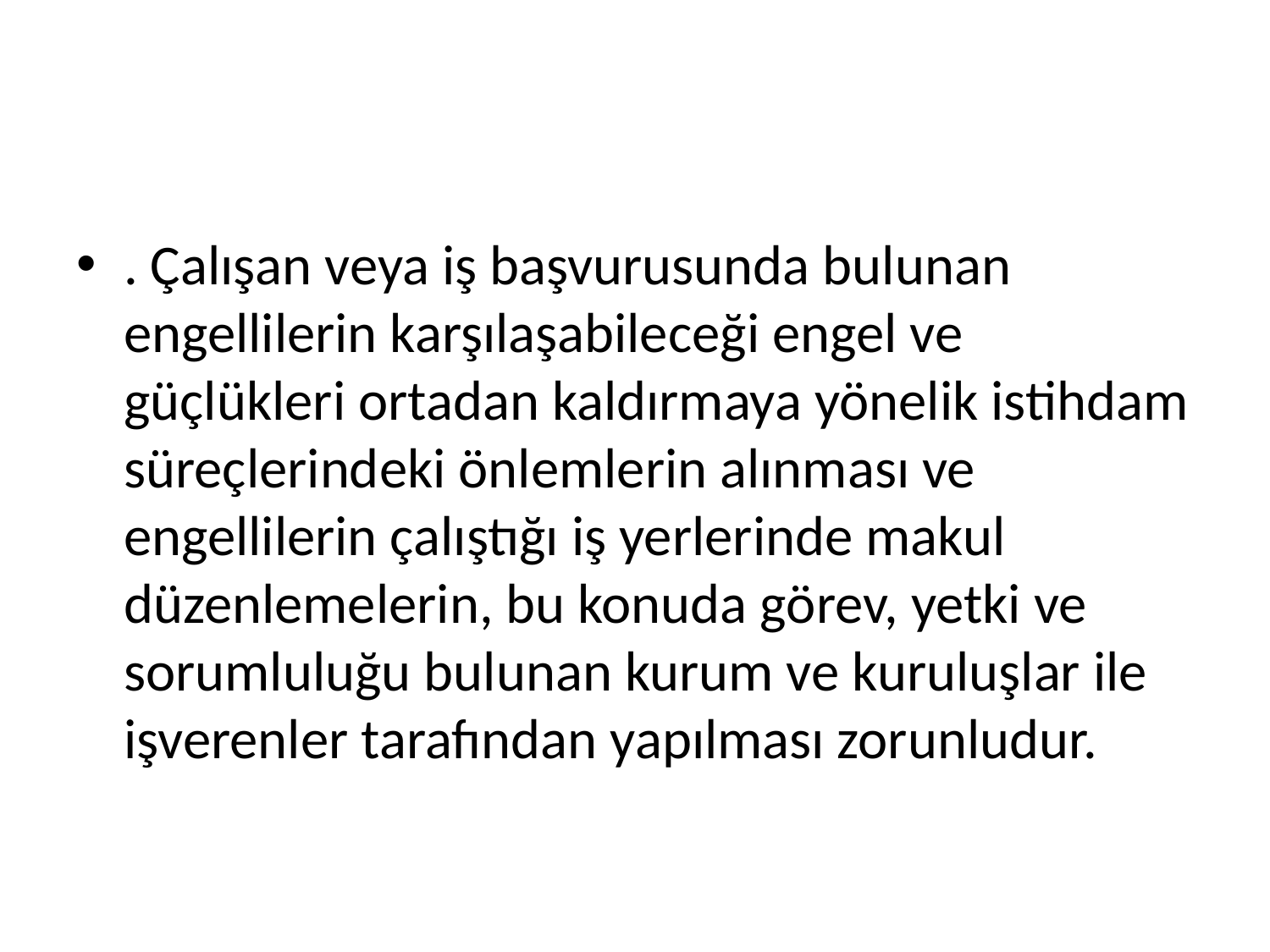

#
. Çalışan veya iş başvurusunda bulunan engellilerin karşılaşabileceği engel ve güçlükleri ortadan kaldırmaya yönelik istihdam süreçlerindeki önlemlerin alınması ve engellilerin çalıştığı iş yerlerinde makul düzenlemelerin, bu konuda görev, yetki ve sorumluluğu bulunan kurum ve kuruluşlar ile işverenler tarafından yapılması zorunludur.